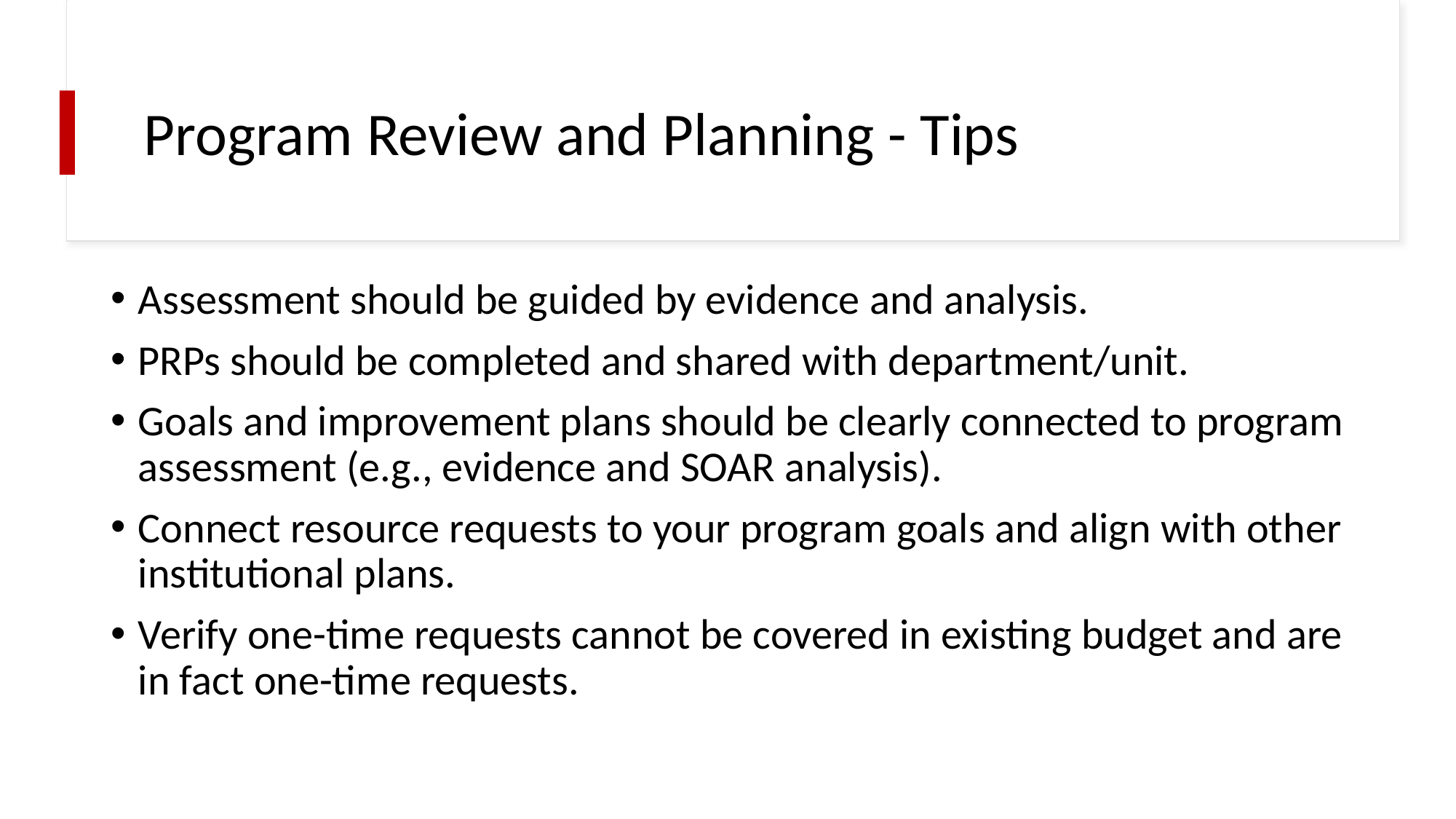

# Program Review and Planning - Tips

Assessment should be guided by evidence and analysis.
PRPs should be completed and shared with department/unit.
Goals and improvement plans should be clearly connected to program assessment (e.g., evidence and SOAR analysis).
Connect resource requests to your program goals and align with other institutional plans.
Verify one-time requests cannot be covered in existing budget and are in fact one-time requests.